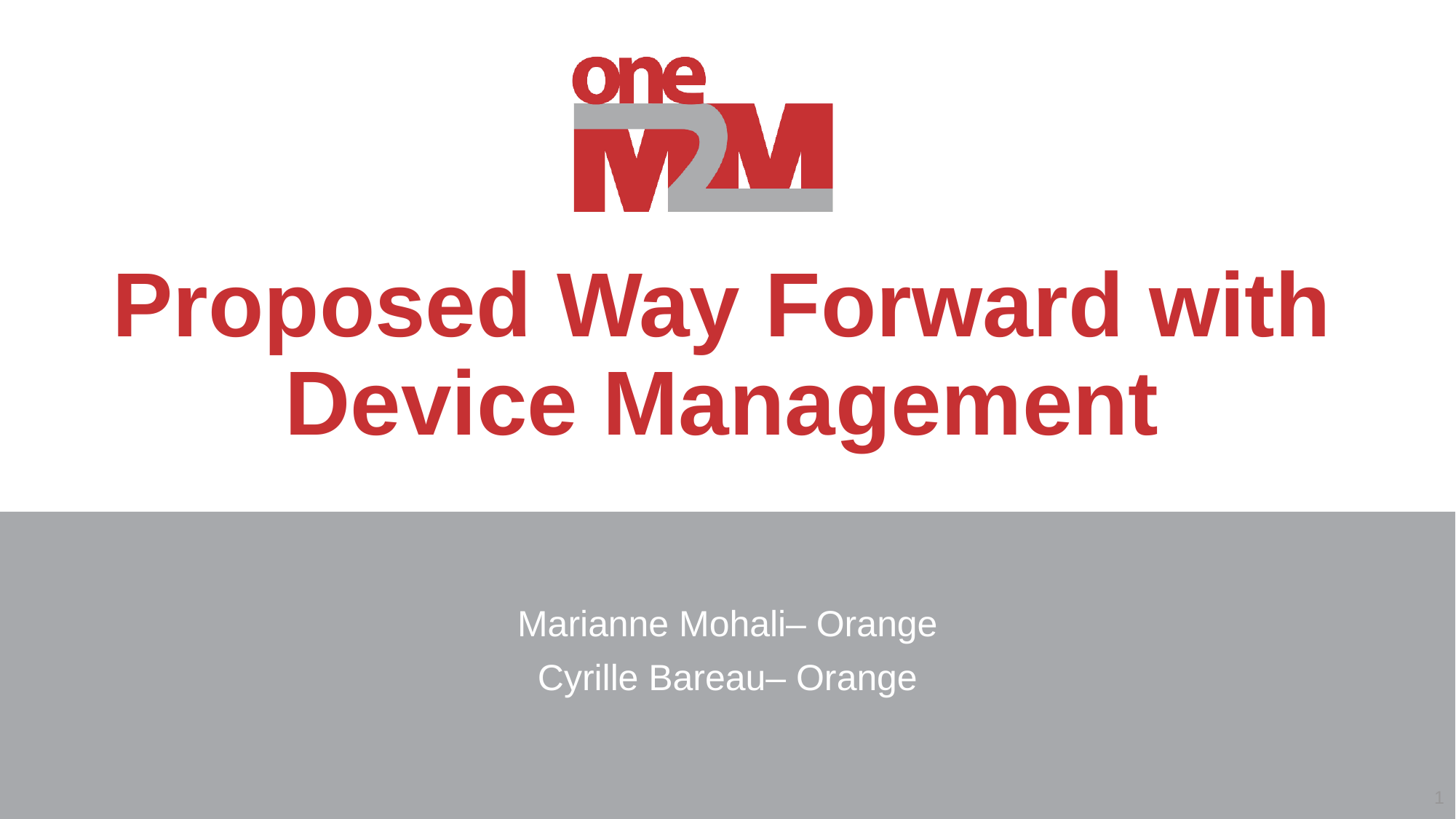

# Proposed Way Forward with Device Management
Marianne Mohali– Orange
Cyrille Bareau– Orange
1